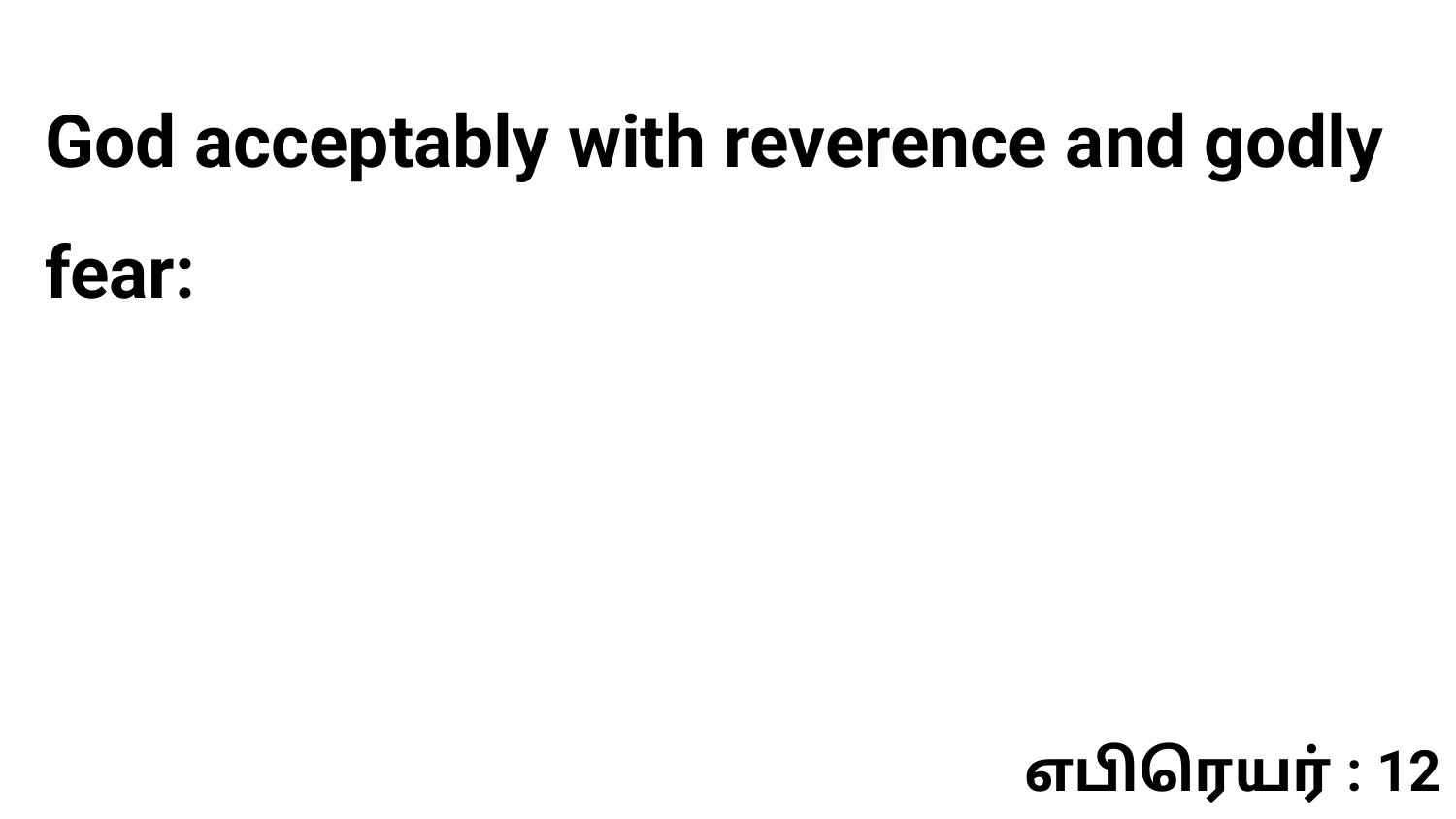

God acceptably with reverence and godly fear:
எபிரெயர் : 12